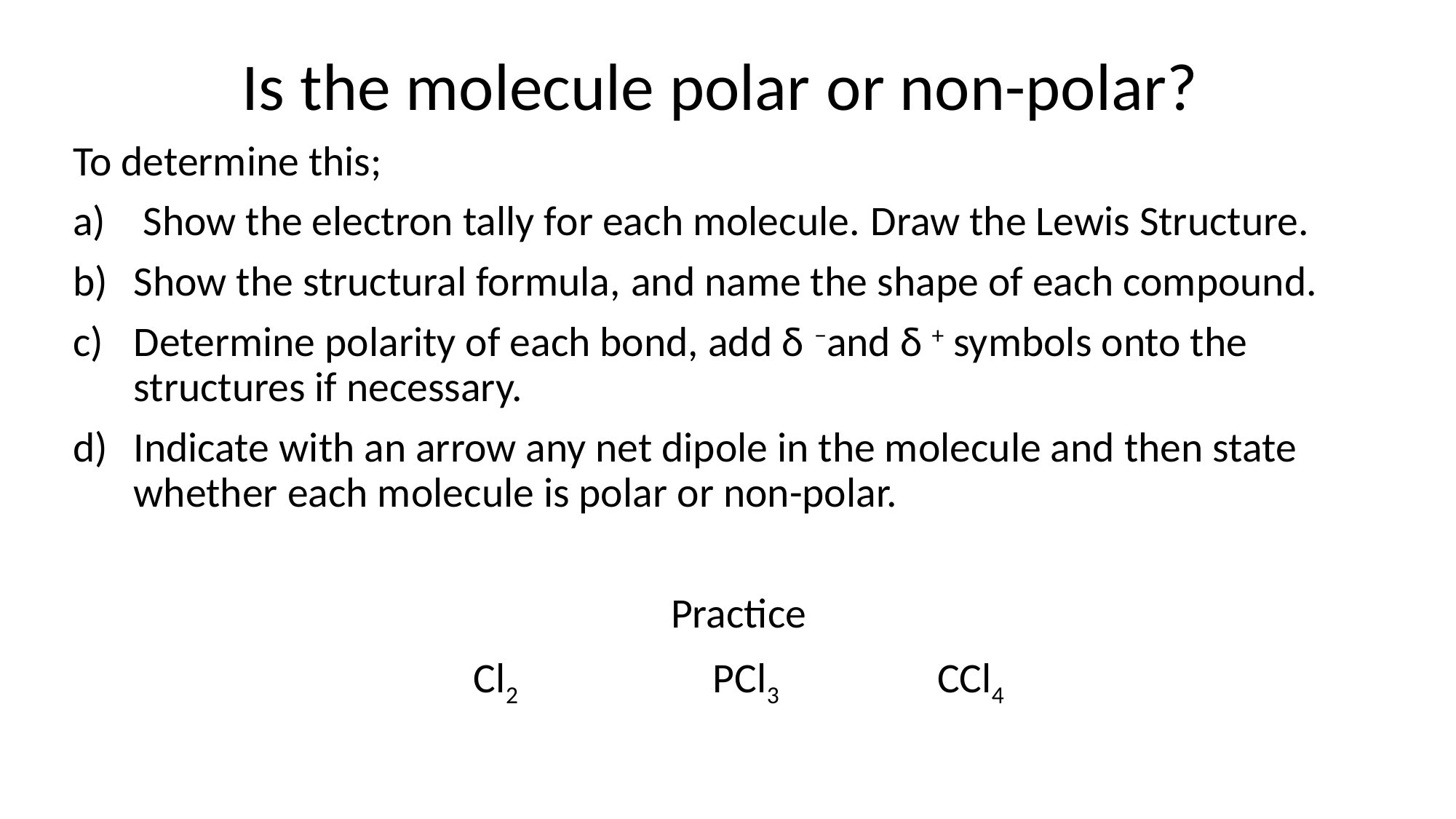

# Is the molecule polar or non-polar?
To determine this;
 Show the electron tally for each molecule. Draw the Lewis Structure.
Show the structural formula, and name the shape of each compound.
Determine polarity of each bond, add δ −and δ + symbols onto the structures if necessary.
Indicate with an arrow any net dipole in the molecule and then state whether each molecule is polar or non-polar.

Practice
Cl2                                   PCl3                             CCl4